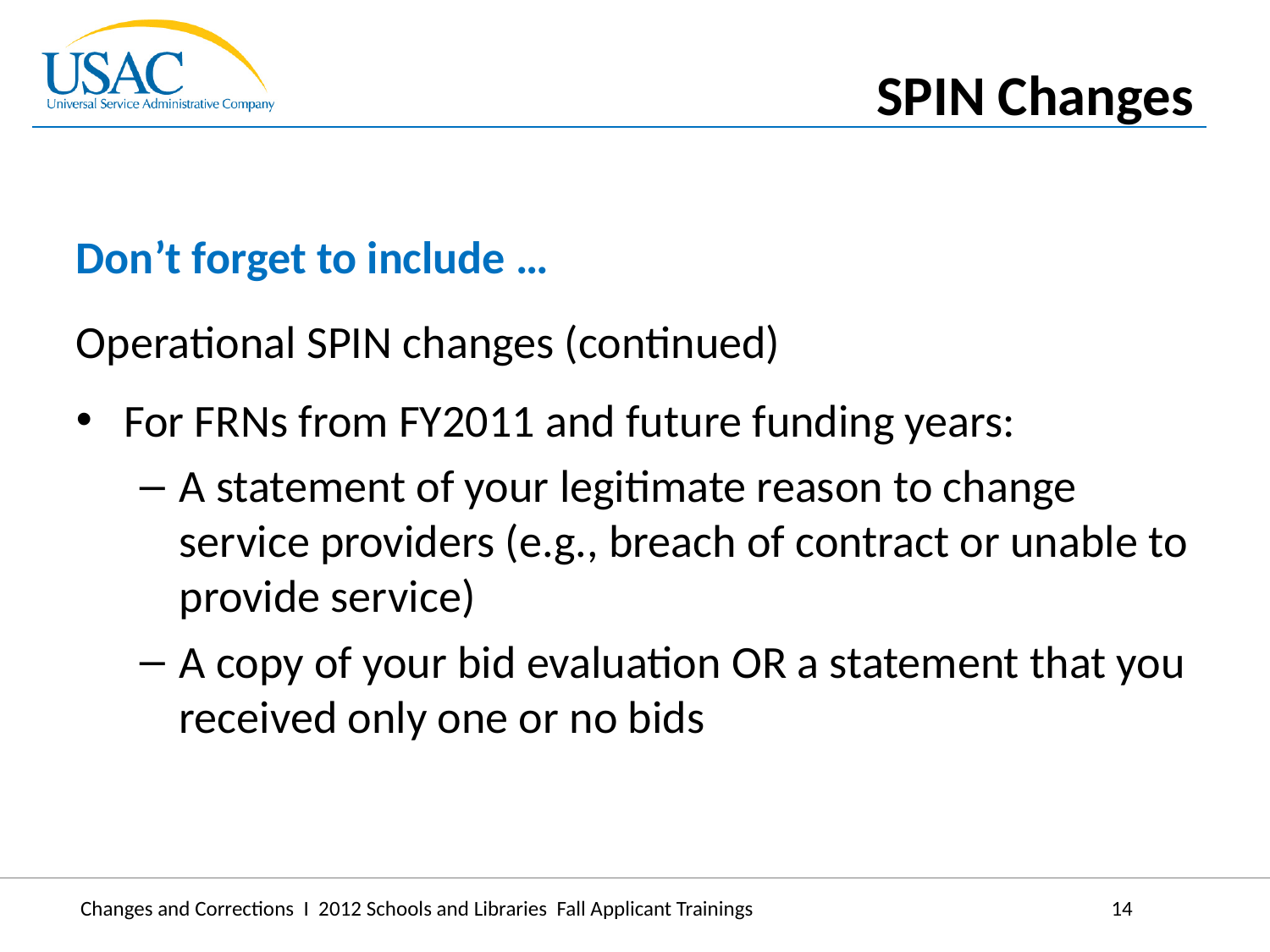

SPIN Changes

Don’t forget to include …
Operational SPIN changes (continued)

For FRNs from FY2011 and future funding years:
A statement of your legitimate reason to change service providers (e.g., breach of contract or unable to provide service)
A copy of your bid evaluation OR a statement that you received only one or no bids